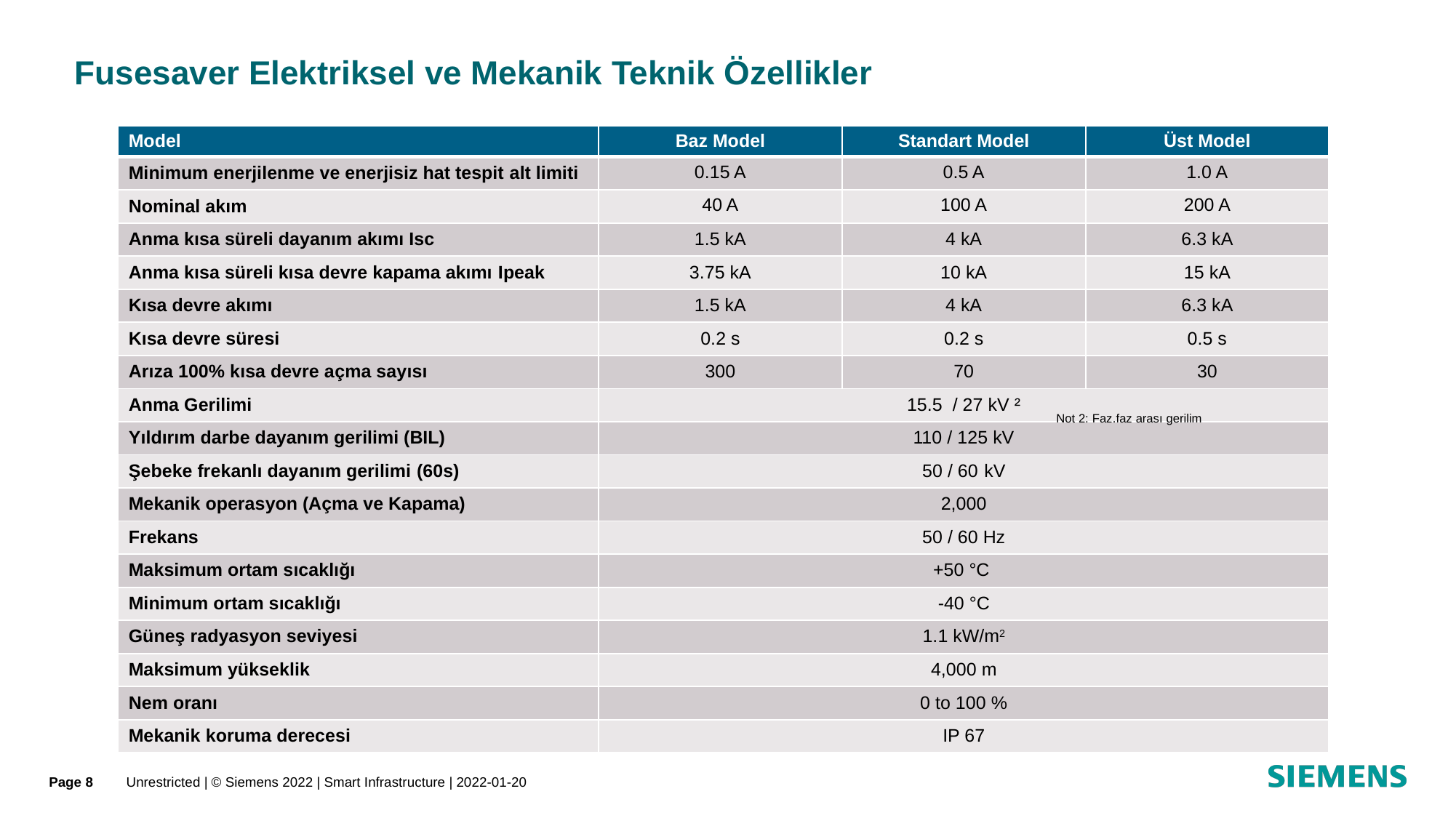

# Fusesaver Elektriksel ve Mekanik Teknik Özellikler
| Model | Baz Model | Standart Model | Üst Model |
| --- | --- | --- | --- |
| Minimum enerjilenme ve enerjisiz hat tespit alt limiti | 0.15 A | 0.5 A | 1.0 A |
| Nominal akım | 40 A | 100 A | 200 A |
| Anma kısa süreli dayanım akımı Isc | 1.5 kA | 4 kA | 6.3 kA |
| Anma kısa süreli kısa devre kapama akımı Ipeak | 3.75 kA | 10 kA | 15 kA |
| Kısa devre akımı | 1.5 kA | 4 kA | 6.3 kA |
| Kısa devre süresi | 0.2 s | 0.2 s | 0.5 s |
| Arıza 100% kısa devre açma sayısı | 300 | 70 | 30 |
| Anma Gerilimi | 15.5 / 27 kV ² |  |  |
| Yıldırım darbe dayanım gerilimi (BIL) | 110 / 125 kV |  |  |
| Şebeke frekanlı dayanım gerilimi (60s) | 50 / 60 kV |  |  |
| Mekanik operasyon (Açma ve Kapama) | 2,000 |  |  |
| Frekans | 50 / 60 Hz |  |  |
| Maksimum ortam sıcaklığı | +50 °C |  |  |
| Minimum ortam sıcaklığı | -40 °C |  |  |
| Güneş radyasyon seviyesi | 1.1 kW/m2 |  |  |
| Maksimum yükseklik | 4,000 m |  |  |
| Nem oranı | 0 to 100 % |  |  |
| Mekanik koruma derecesi | IP 67 |  |  |
Not 2: Faz.faz arası gerilim